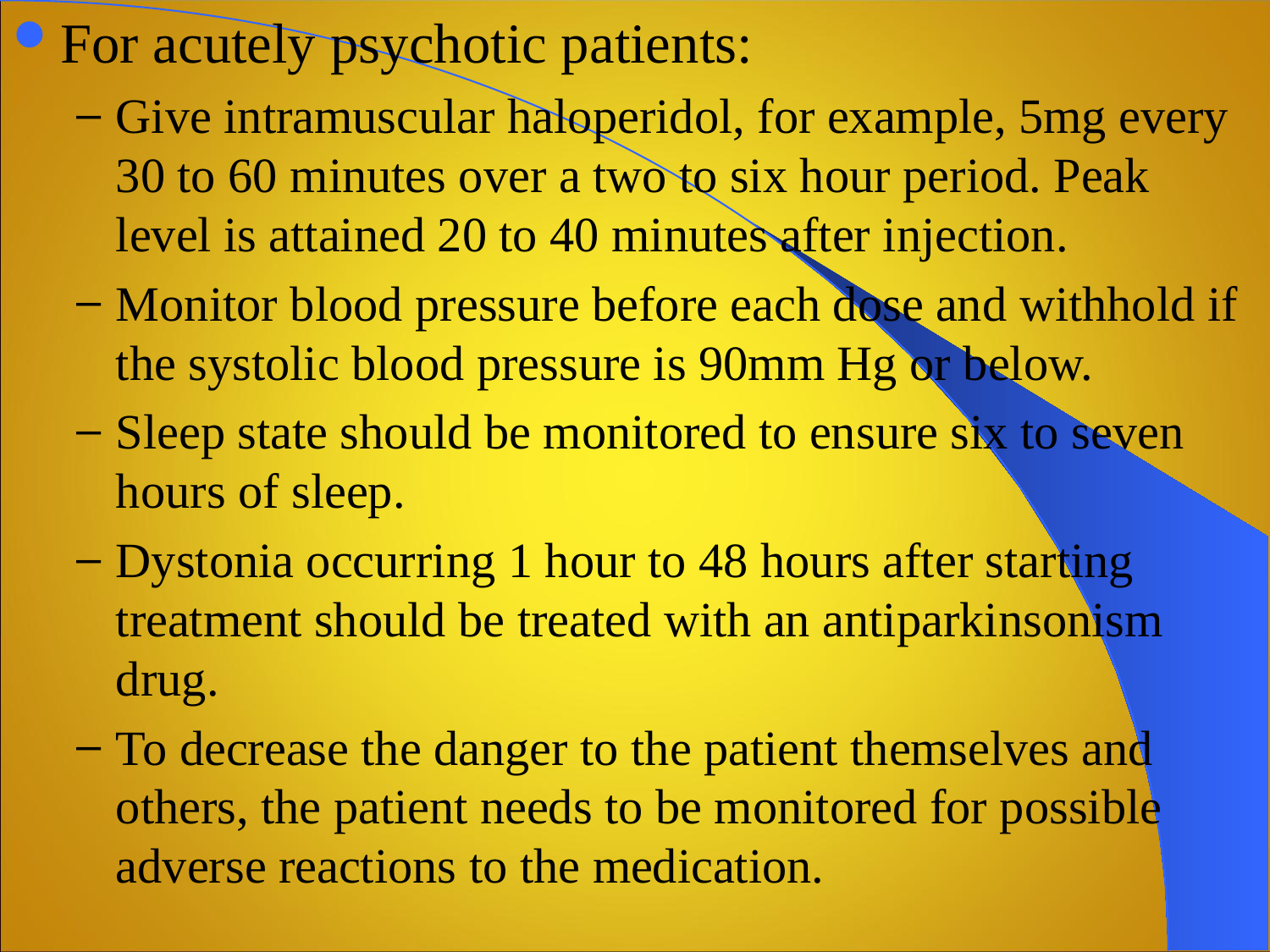

For acutely psychotic patients:
Give intramuscular haloperidol, for example, 5mg every 30 to 60 minutes over a two to six hour period. Peak level is attained 20 to 40 minutes after injection.
Monitor blood pressure before each dose and withhold if the systolic blood pressure is 90mm Hg or below.
Sleep state should be monitored to ensure six to seven hours of sleep.
Dystonia occurring 1 hour to 48 hours after starting treatment should be treated with an antiparkinsonism drug.
To decrease the danger to the patient themselves and others, the patient needs to be monitored for possible adverse reactions to the medication.